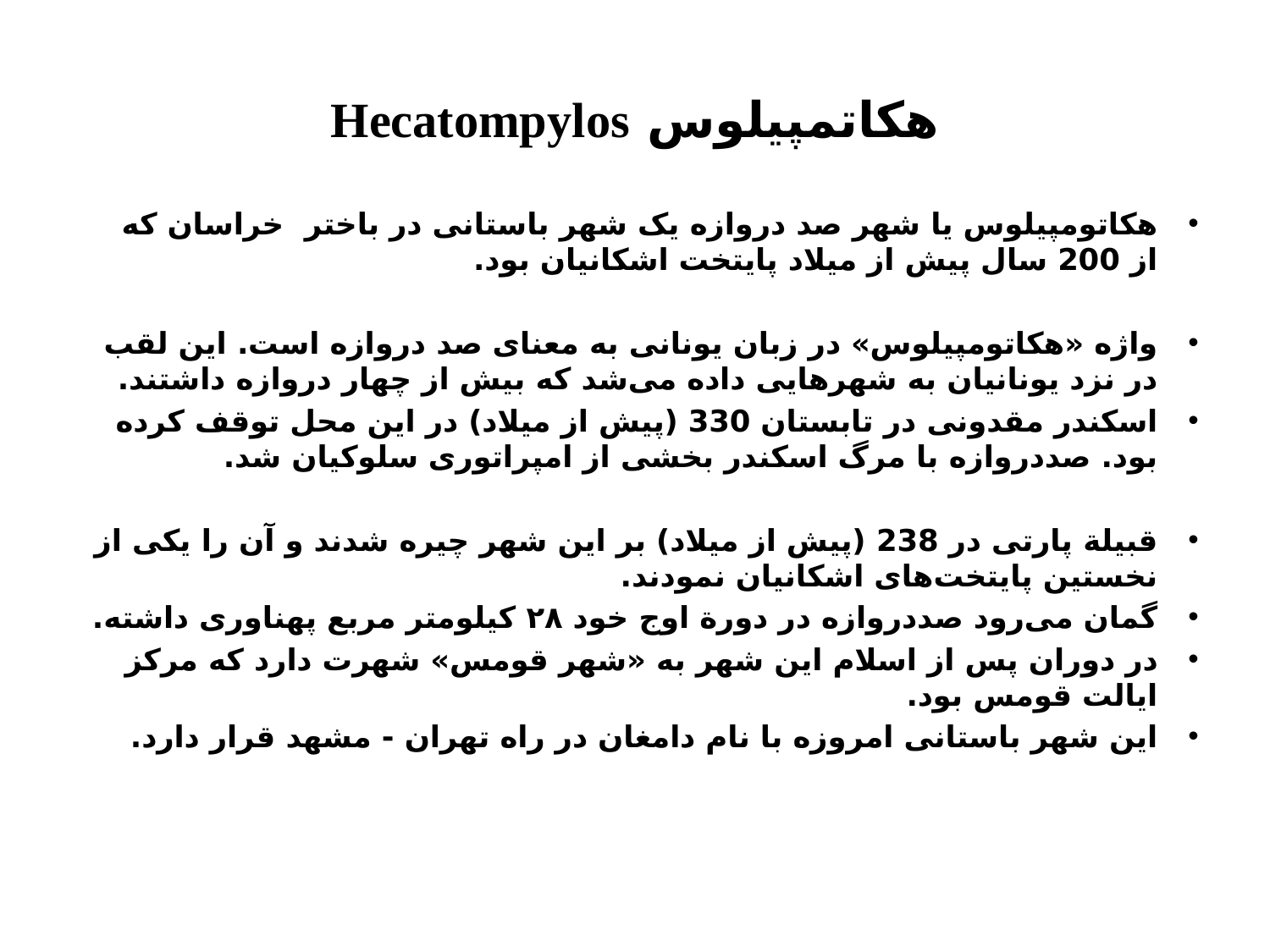

# هکاتمپیلوس Hecatompylos
هکاتومپیلوس یا شهر صد دروازه یک شهر باستانی در باختر  خراسان که از 200 سال پیش از میلاد پایتخت اشکانیان بود.

واژه «هکاتومپیلوس» در زبان یونانی به معنای صد دروازه است. این لقب در نزد یونانیان به شهرهایی داده می‌شد که بیش از چهار دروازه داشتند.
اسکندر مقدونی در تابستان 330 (پیش از میلاد) در این محل توقف کرده‌ بود. صددروازه با مرگ اسکندر بخشی از امپراتوری سلوکیان شد.

قبیلة پارتی در 238 (پیش از میلاد) بر این شهر چیره شدند و آن را یکی از نخستین پایتخت‌های اشکانیان نمودند.
گمان می‌رود صددروازه در دورة اوج خود ۲۸ کیلومتر مربع پهناوری داشته.
در دوران پس از اسلام این شهر به «شهر قومس» شهرت دارد که مرکز ایالت قومس بود.
این شهر باستانی امروزه با نام دامغان در راه تهران - مشهد قرار دارد.